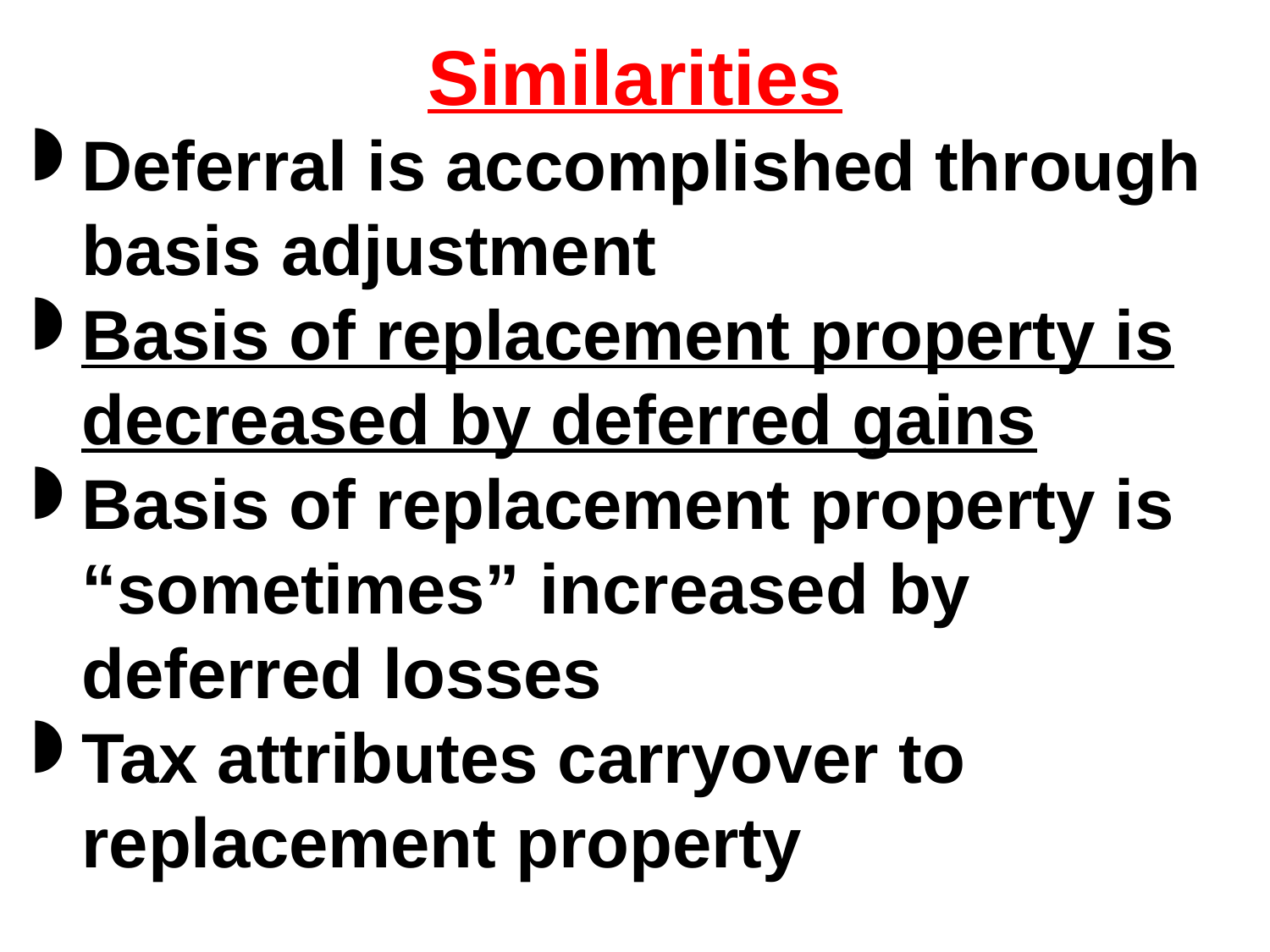

Similarities
Deferral is accomplished through basis adjustment
Basis of replacement property is decreased by deferred gains
Basis of replacement property is “sometimes” increased by deferred losses
Tax attributes carryover to replacement property